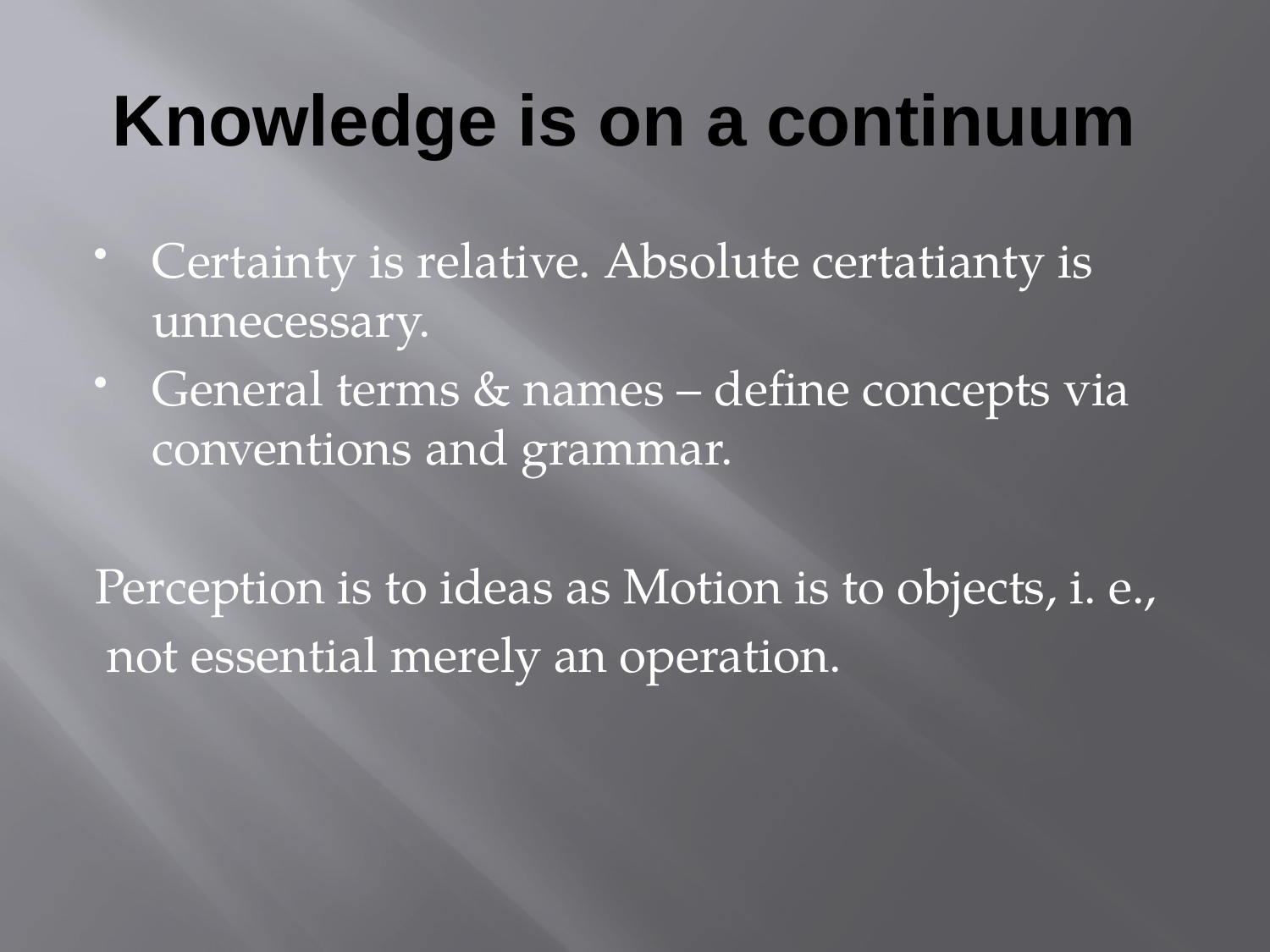

# Knowledge is on a continuum
Certainty is relative. Absolute certatianty is unnecessary.
General terms & names – define concepts via conventions and grammar.

Perception is to ideas as Motion is to objects, i. e.,
 not essential merely an operation.